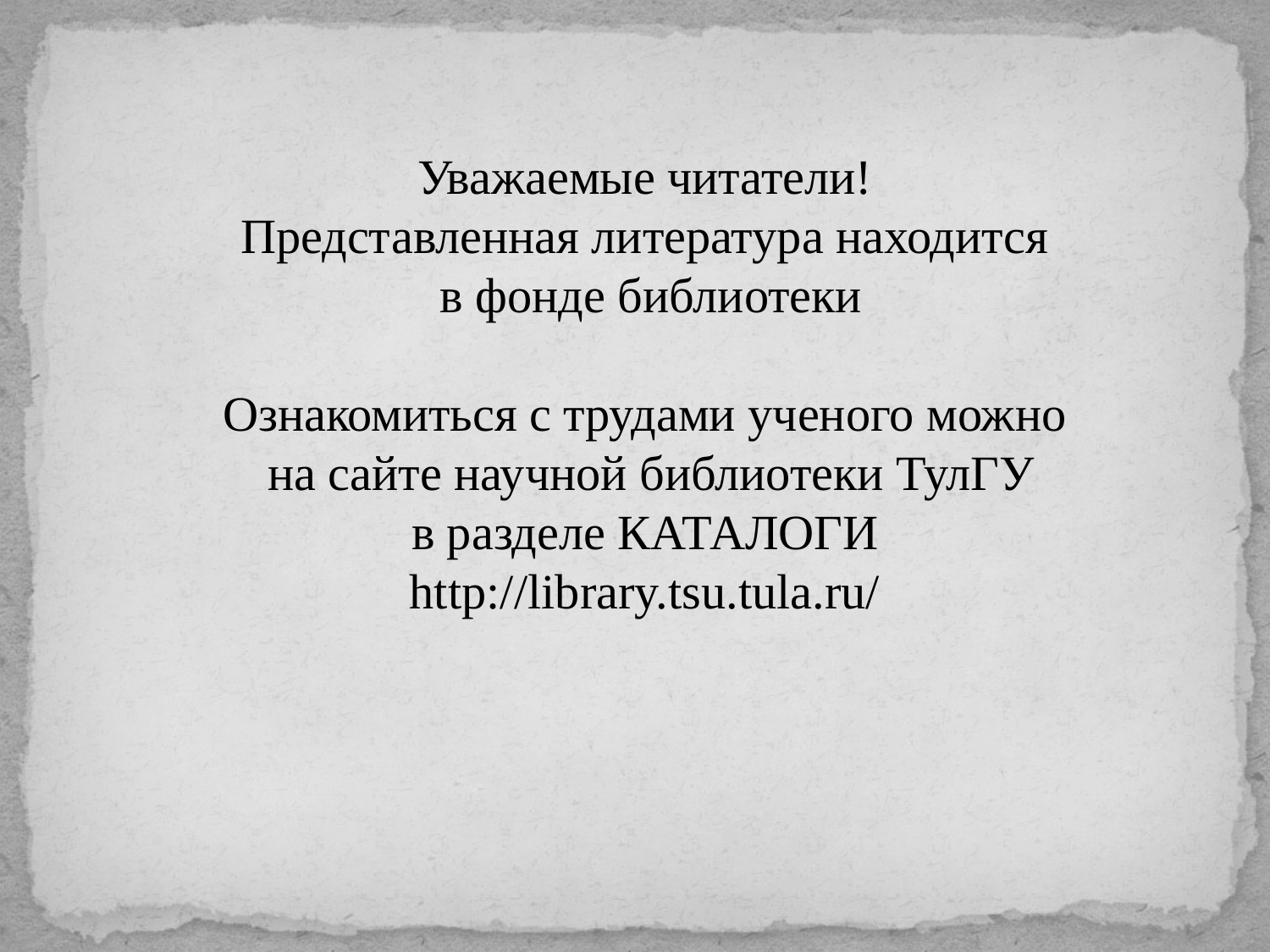

Уважаемые читатели!
Представленная литература находится
 в фонде библиотеки

Ознакомиться с трудами ученого можно
 на сайте научной библиотеки ТулГУ
 в разделе КАТАЛОГИ
http://library.tsu.tula.ru/